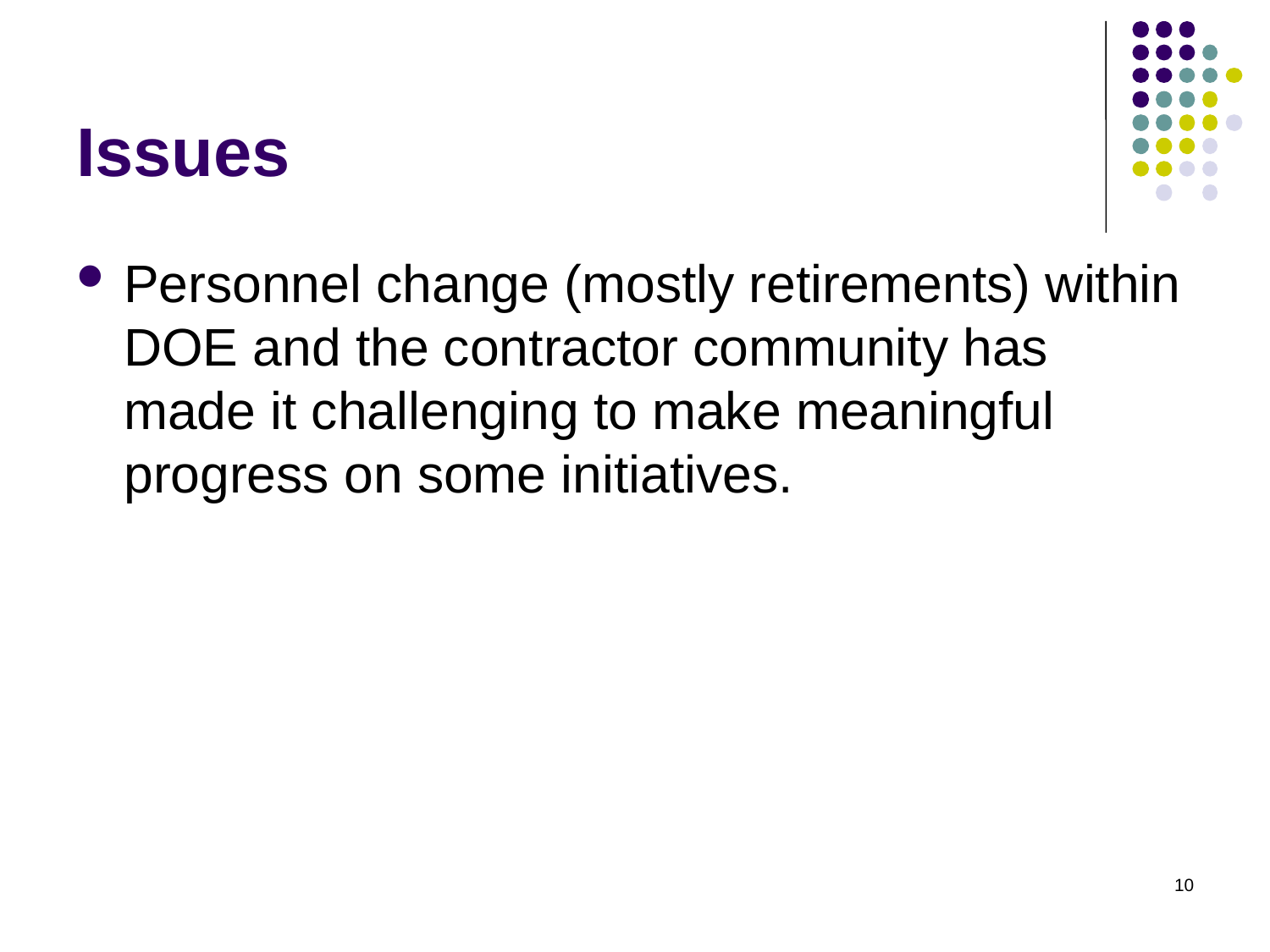

# Issues
Personnel change (mostly retirements) within DOE and the contractor community has made it challenging to make meaningful progress on some initiatives.
10